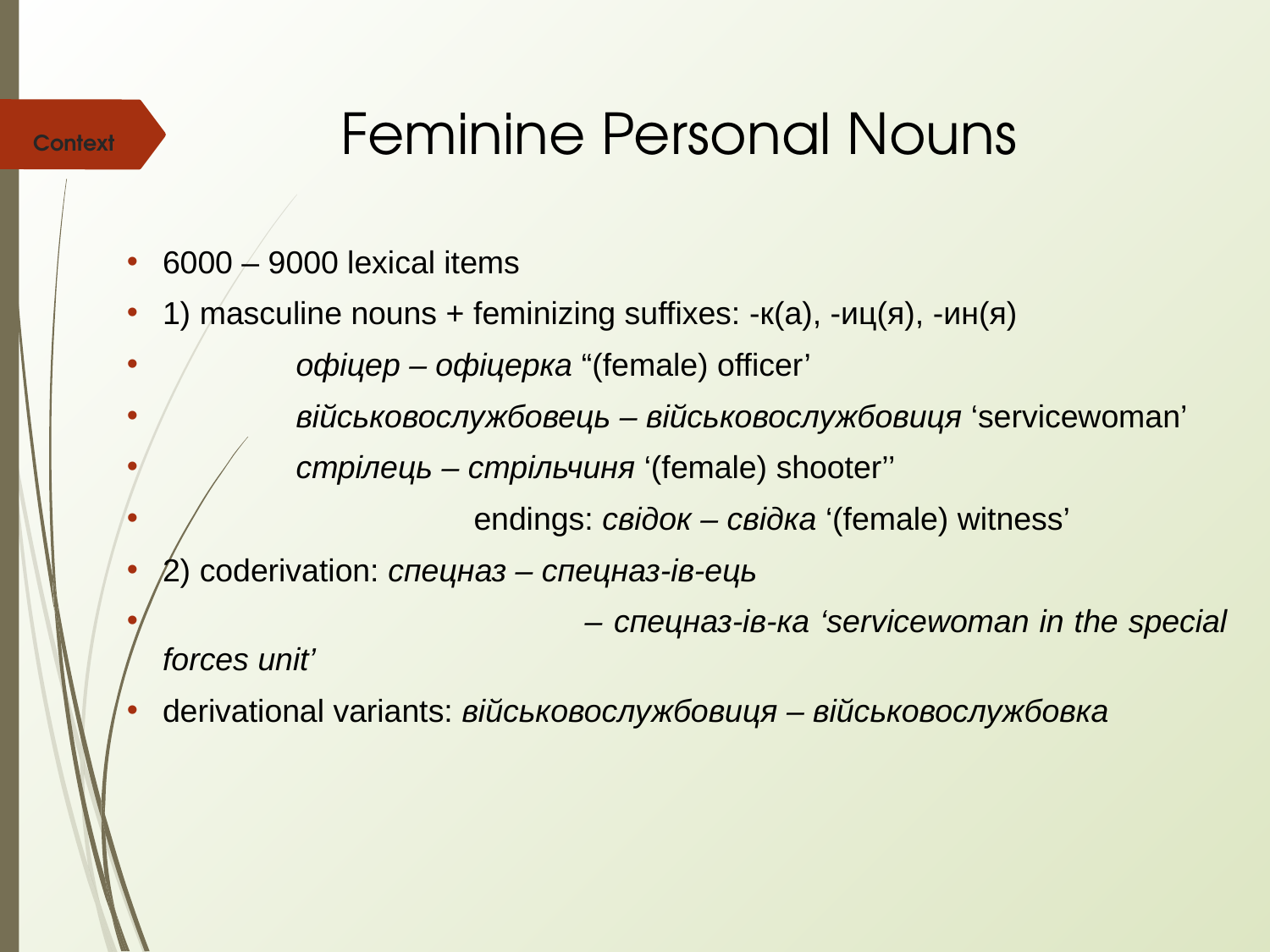

Feminine Personal Nouns
Context
6000 – 9000 lexical items
1) masculine nouns + feminizing suffixes: -к(а), -иц(я), -ин(я)
               офіцер – офіцерка “(female) officer’
               військовослужбовець – військовослужбовиця ‘servicewoman’
               стрілець – стрільчиня ‘(female) shooter’’
                                   endings: свідок – свідка ‘(female) witness’
2) coderivation: спецназ – спецназ-ів-ець
                                         – спецназ-ів-ка ‘servicewoman in the special forces unit’
derivational variants: військовослужбовиця – військовослужбовка